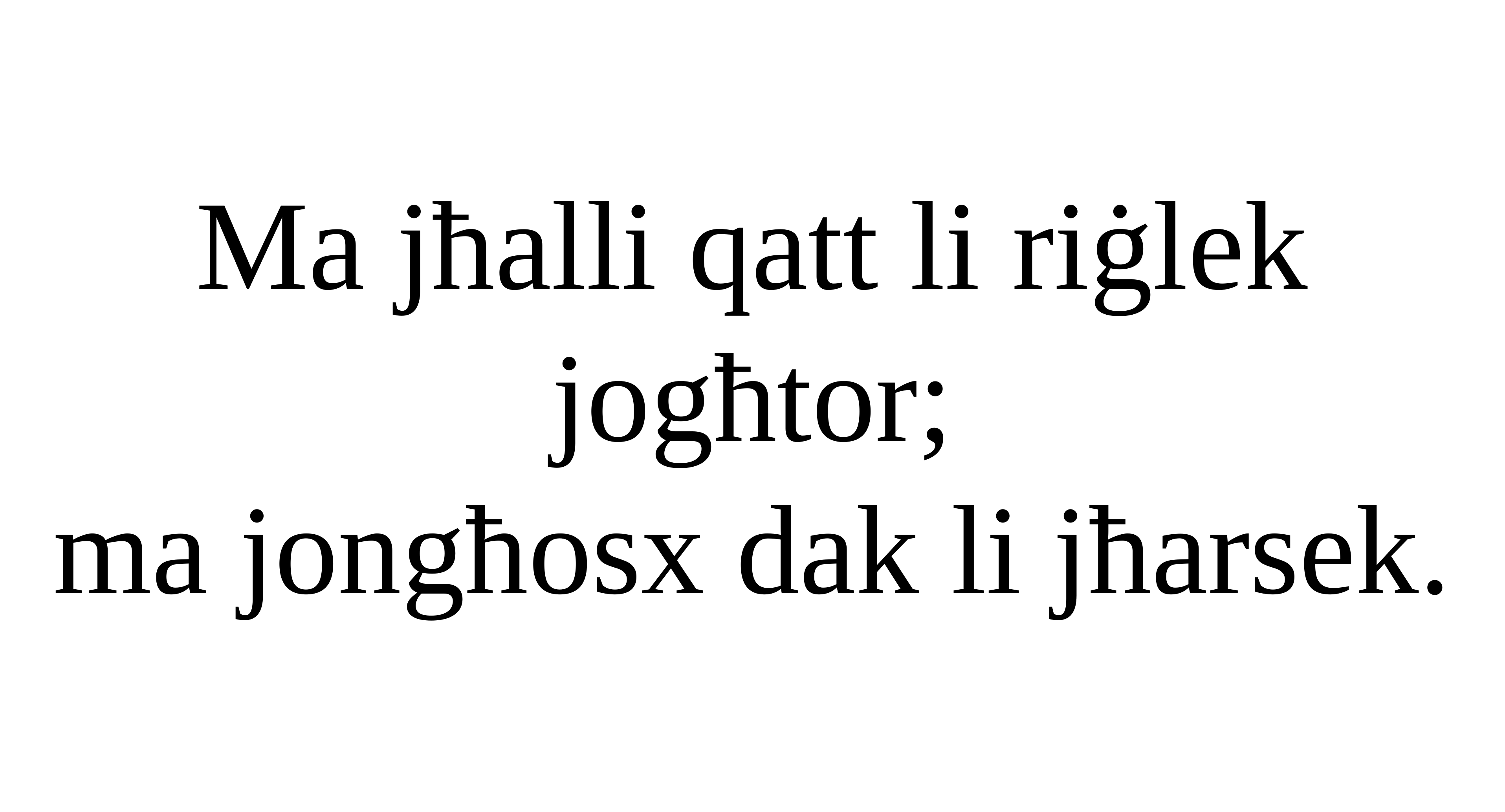

Ma jħalli qatt li riġlek jogħtor;
ma jongħosx dak li jħarsek.